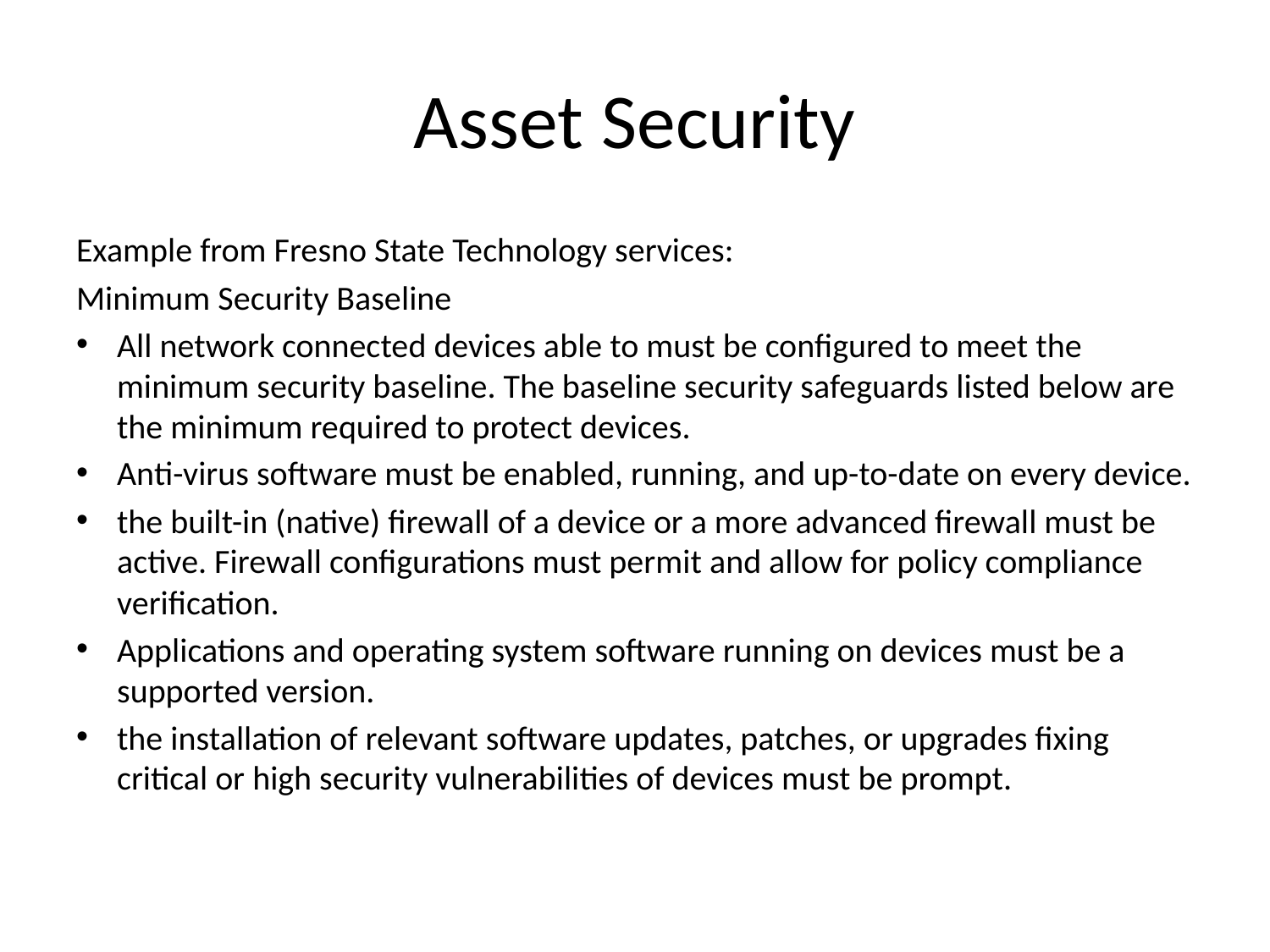

# Asset Security
Example from Fresno State Technology services:
Minimum Security Baseline
All network connected devices able to must be configured to meet the minimum security baseline. The baseline security safeguards listed below are the minimum required to protect devices.
Anti-virus software must be enabled, running, and up-to-date on every device.
the built-in (native) firewall of a device or a more advanced firewall must be active. Firewall configurations must permit and allow for policy compliance verification.
Applications and operating system software running on devices must be a supported version.
the installation of relevant software updates, patches, or upgrades fixing critical or high security vulnerabilities of devices must be prompt.